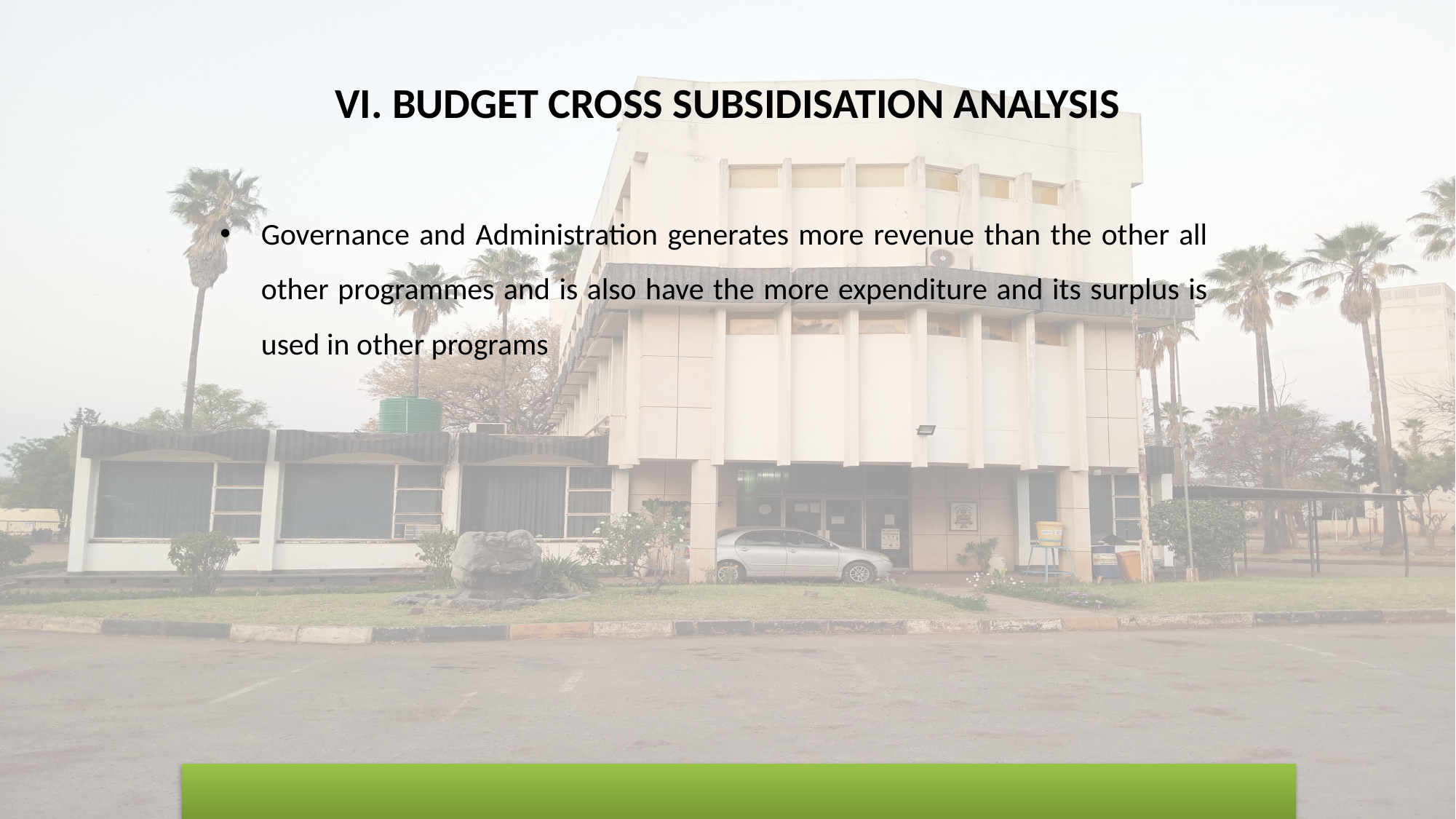

# VI. BUDGET CROSS SUBSIDISATION ANALYSIS
Governance and Administration generates more revenue than the other all other programmes and is also have the more expenditure and its surplus is used in other programs

MOVING TOWARDS A CITY BY 2030